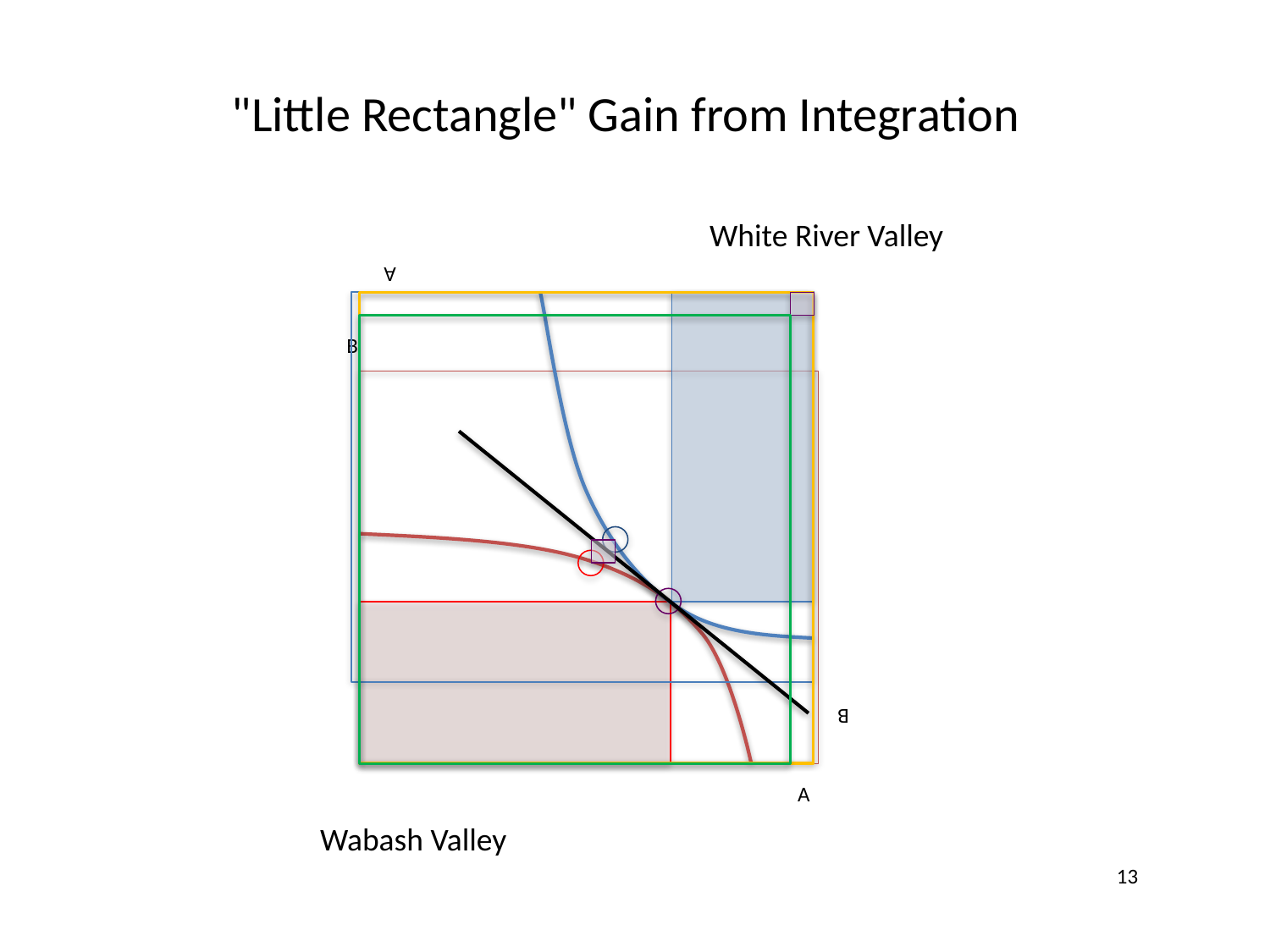

"Little Rectangle" Gain from Integration
White River Valley
A

B

B

A

Wabash Valley